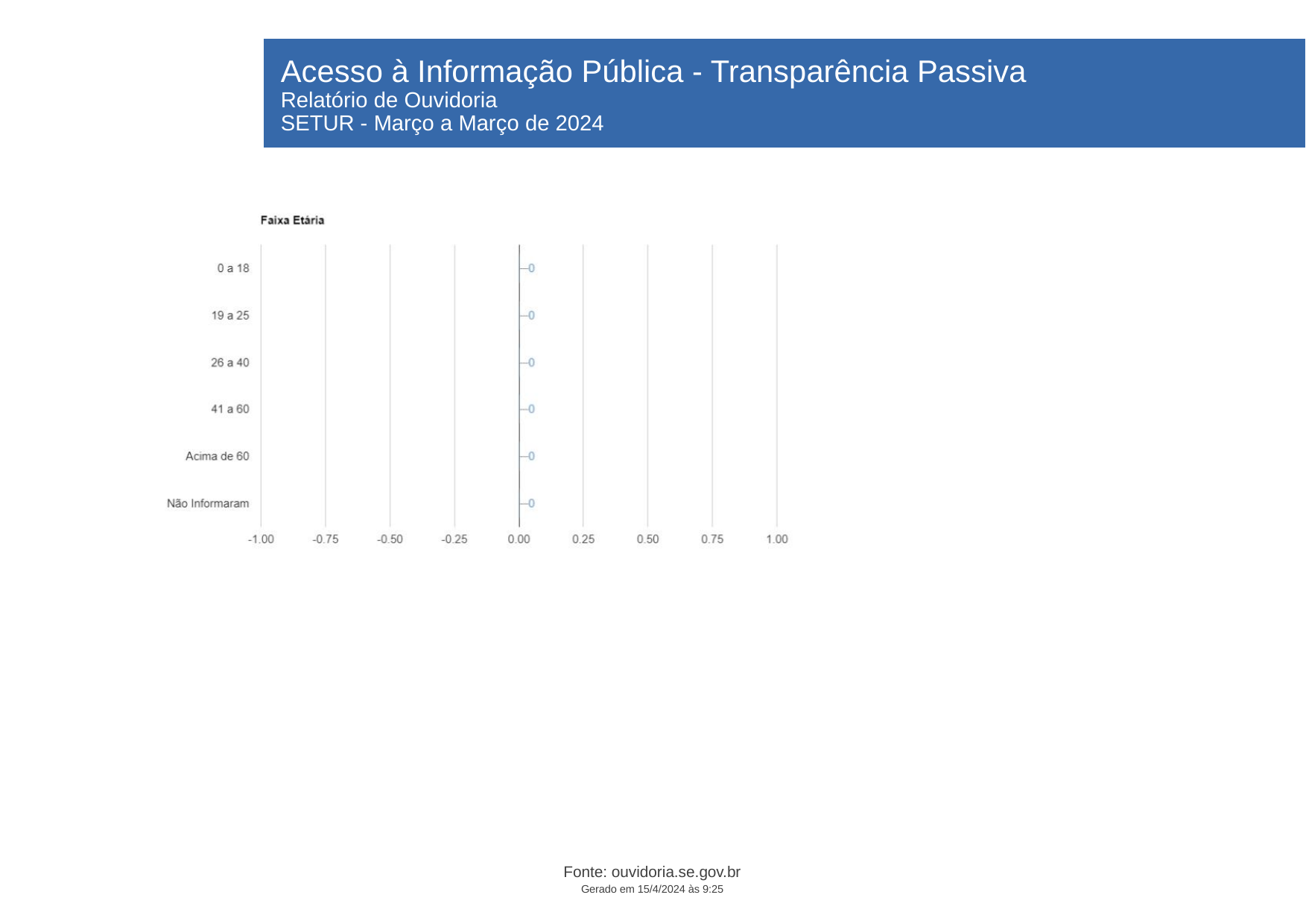

Acesso à Informação Pública - Transparência Passiva
Relatório de Ouvidoria
SETUR - Março a Março de 2024

Fonte: ouvidoria.se.gov.br
Gerado em 15/4/2024 às 9:25